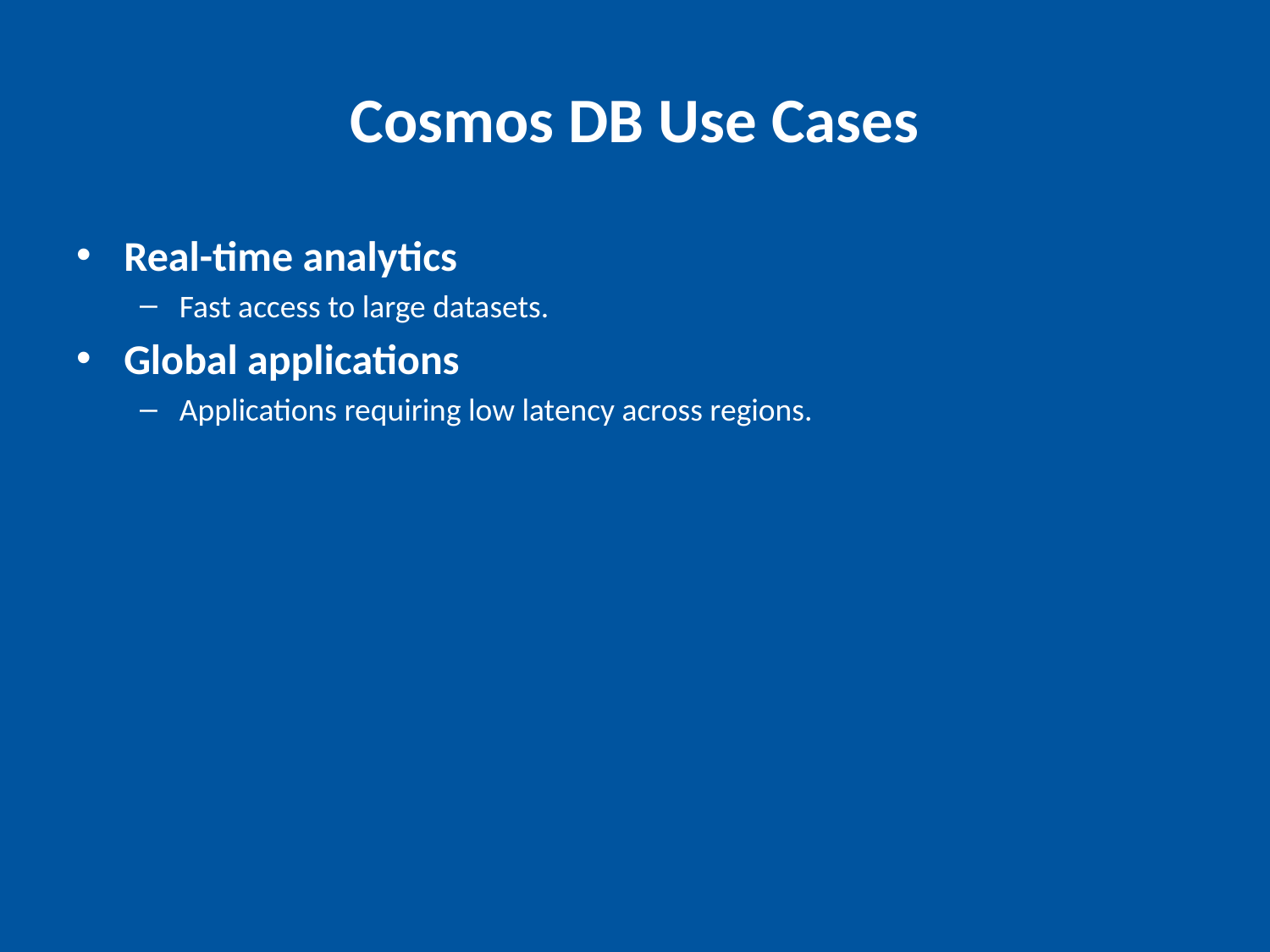

# Cosmos DB Use Cases
Real-time analytics
Fast access to large datasets.
Global applications
Applications requiring low latency across regions.